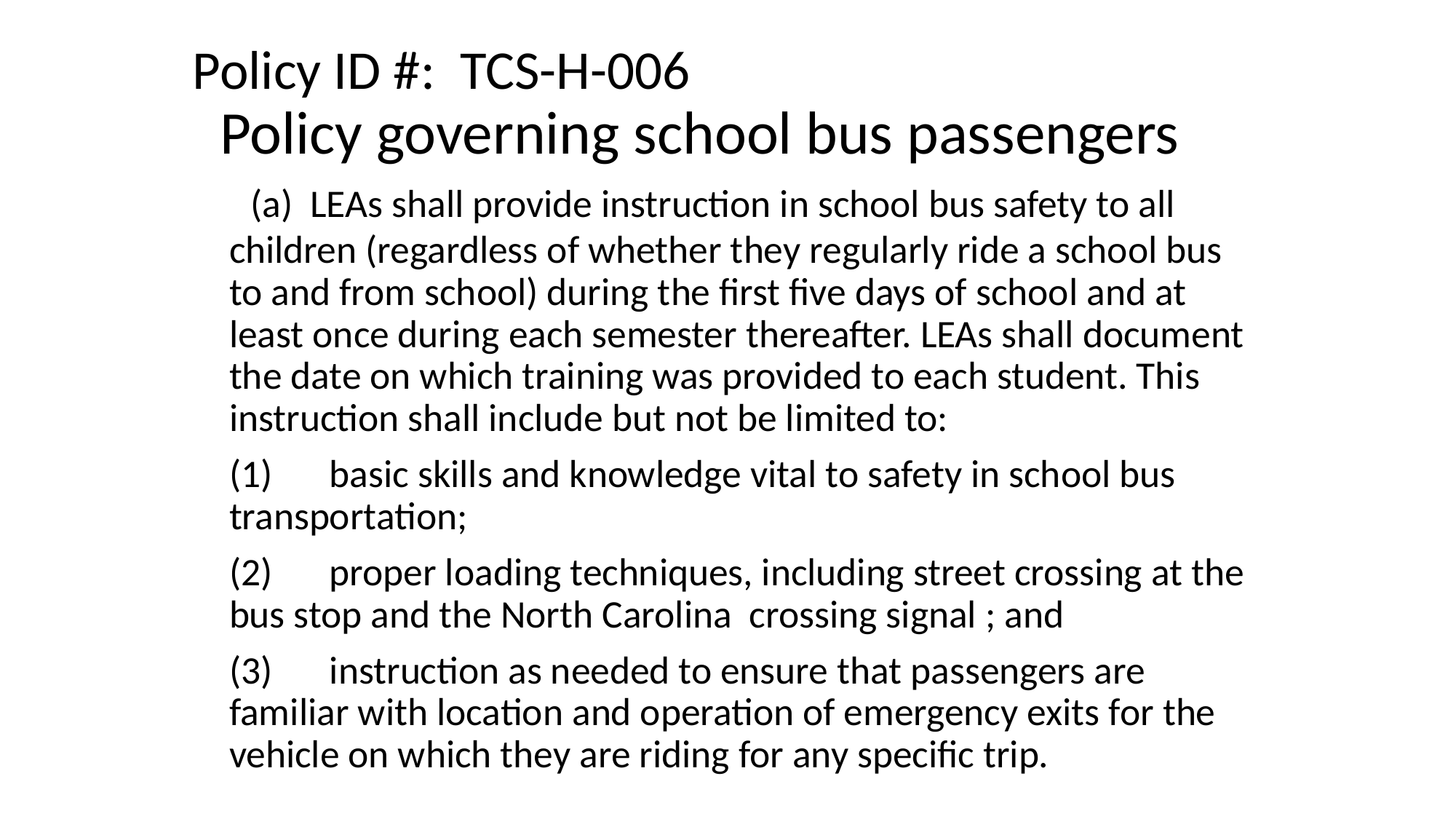

# Policy ID #:  TCS-H-006 Policy governing school bus passengers
  (a)  LEAs shall provide instruction in school bus safety to all children (regardless of whether they regularly ride a school bus to and from school) during the first five days of school and at least once during each semester thereafter. LEAs shall document the date on which training was provided to each student. This instruction shall include but not be limited to:
(1)	basic skills and knowledge vital to safety in school bus transportation;
(2)	proper loading techniques, including street crossing at the bus stop and the North Carolina  crossing signal ; and
(3)	instruction as needed to ensure that passengers are familiar with location and operation of emergency exits for the vehicle on which they are riding for any specific trip.